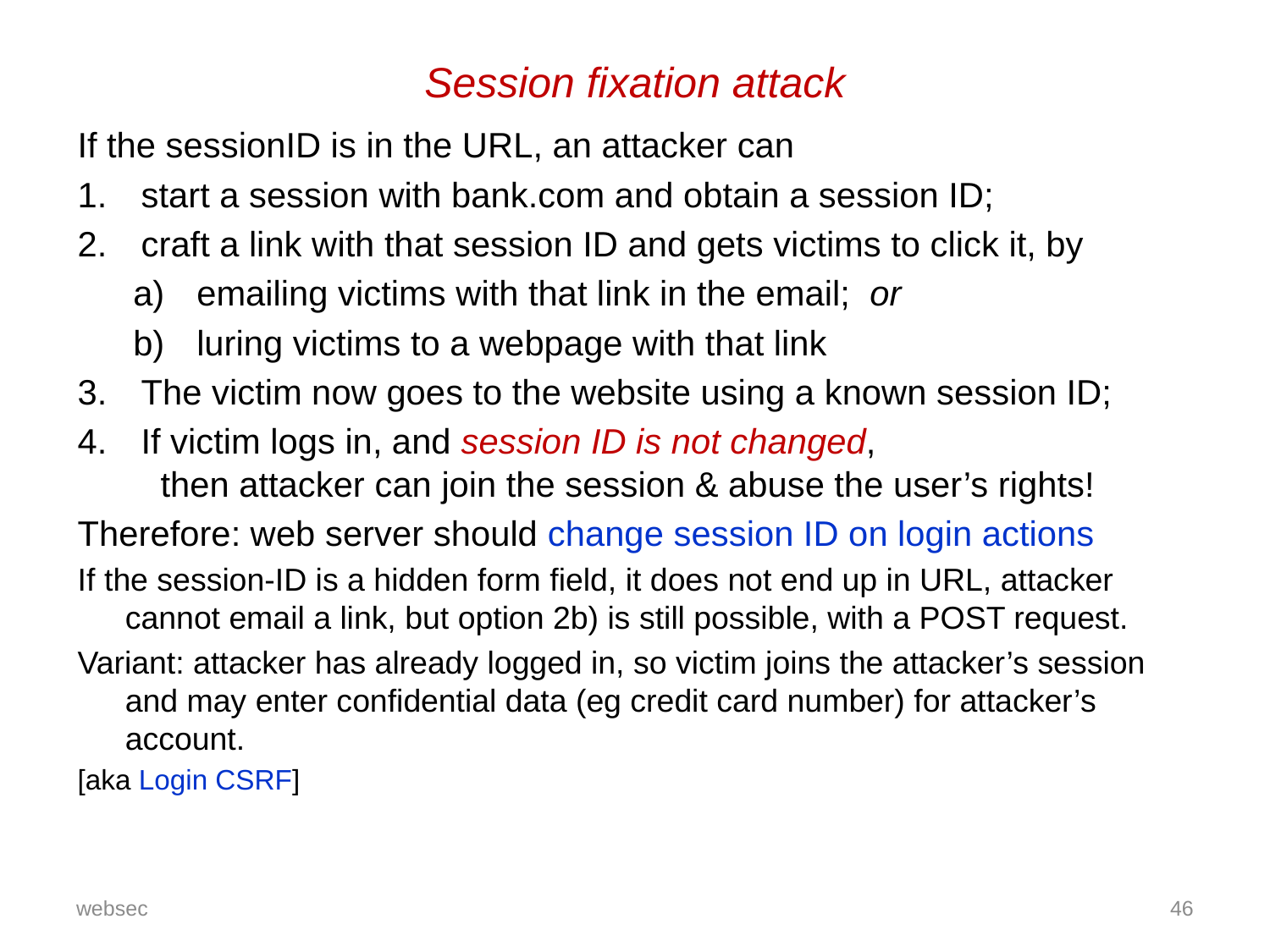

# Session fixation attack
If the sessionID is in the URL, an attacker can
start a session with bank.com and obtain a session ID;
craft a link with that session ID and gets victims to click it, by
emailing victims with that link in the email;  or
luring victims to a webpage with that link
The victim now goes to the website using a known session ID;
If victim logs in, and session ID is not changed,                                   then attacker can join the session & abuse the user’s rights!
Therefore: web server should change session ID on login actions
If the session-ID is a hidden form field, it does not end up in URL, attacker cannot email a link, but option 2b) is still possible, with a POST request.
Variant: attacker has already logged in, so victim joins the attacker’s session and may enter confidential data (eg credit card number) for attacker’s account.
[aka Login CSRF]

websec
46